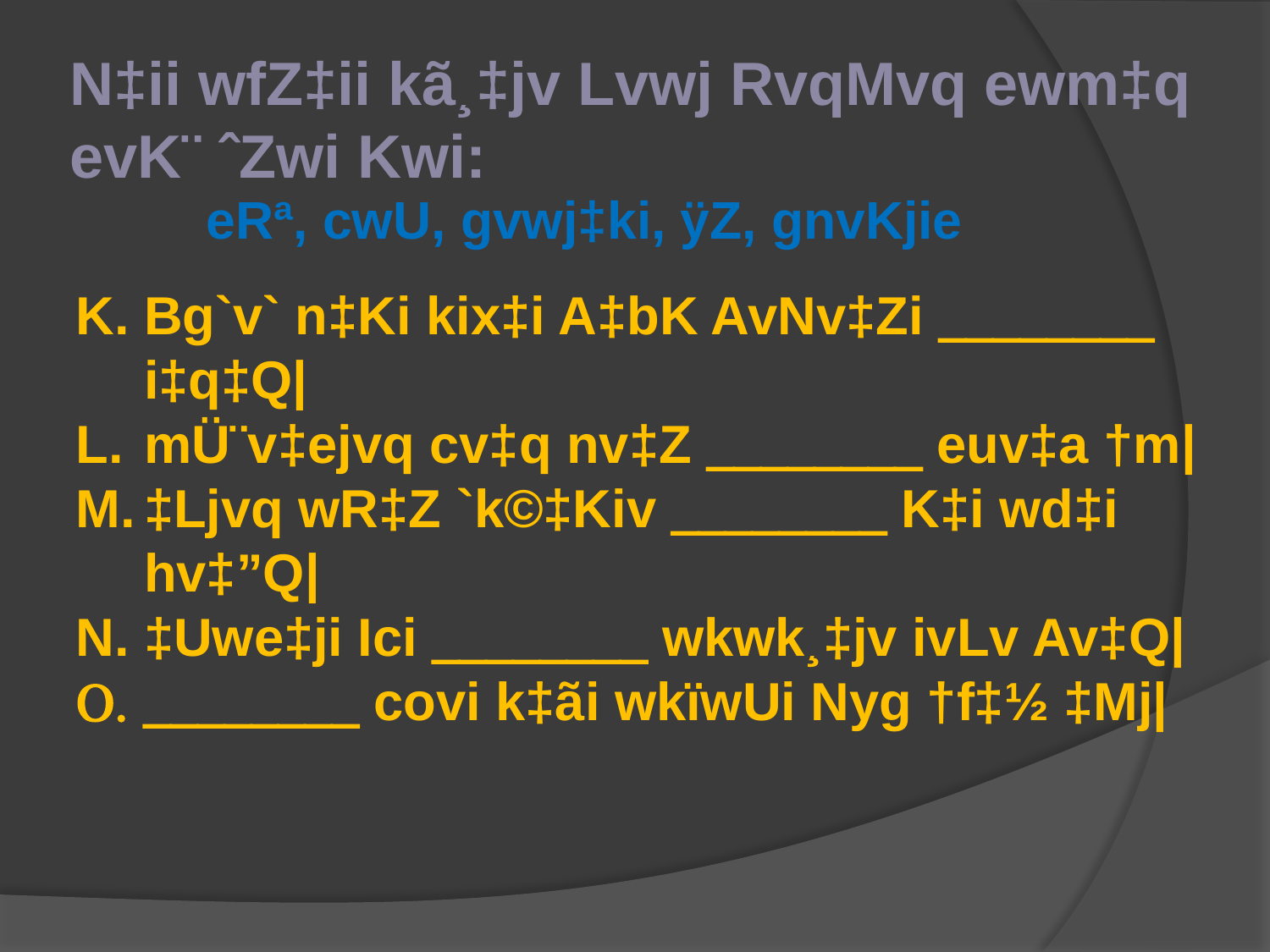

# N‡ii wfZ‡ii kã¸‡jv Lvwj RvqMvq ewm‡q evK¨ ˆZwi Kwi:
eRª, cwU, gvwj‡ki, ÿZ, gnvKjie
Bg`v` n‡Ki kix‡i A‡bK AvNv‡Zi ________ i‡q‡Q|
mÜ¨v‡ejvq cv‡q nv‡Z ________ euv‡a †m|
‡Ljvq wR‡Z `k©‡Kiv ________ K‡i wd‡i hv‡”Q|
‡Uwe‡ji Ici ________ wkwk¸‡jv ivLv Av‡Q|
________ covi k‡ãi wkïwUi Nyg †f‡½ ‡Mj|